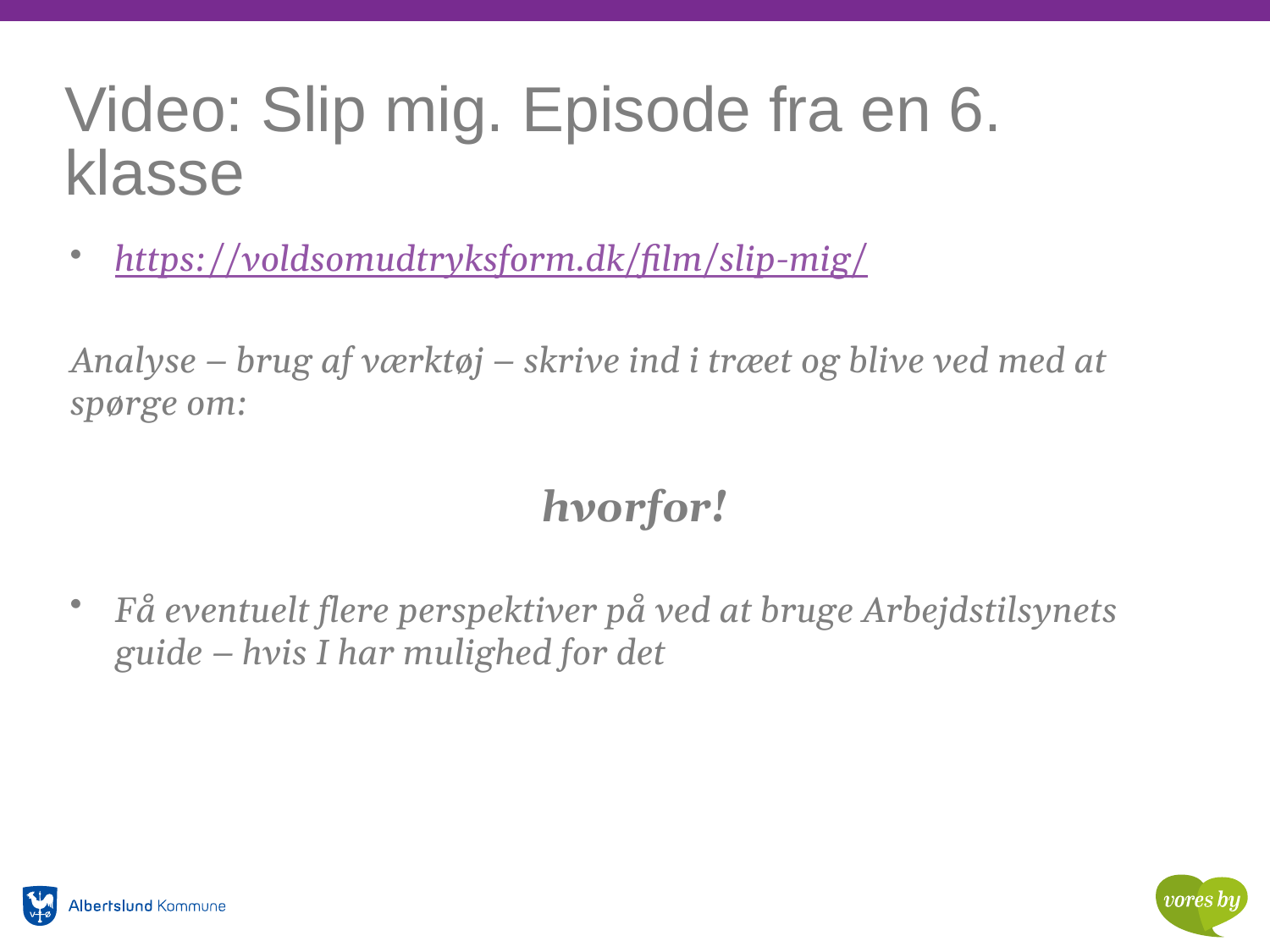

# Video: Slip mig. Episode fra en 6. klasse
https://voldsomudtryksform.dk/film/slip-mig/

Analyse – brug af værktøj – skrive ind i træet og blive ved med at spørge om:

hvorfor!

Få eventuelt flere perspektiver på ved at bruge Arbejdstilsynets guide – hvis I har mulighed for det